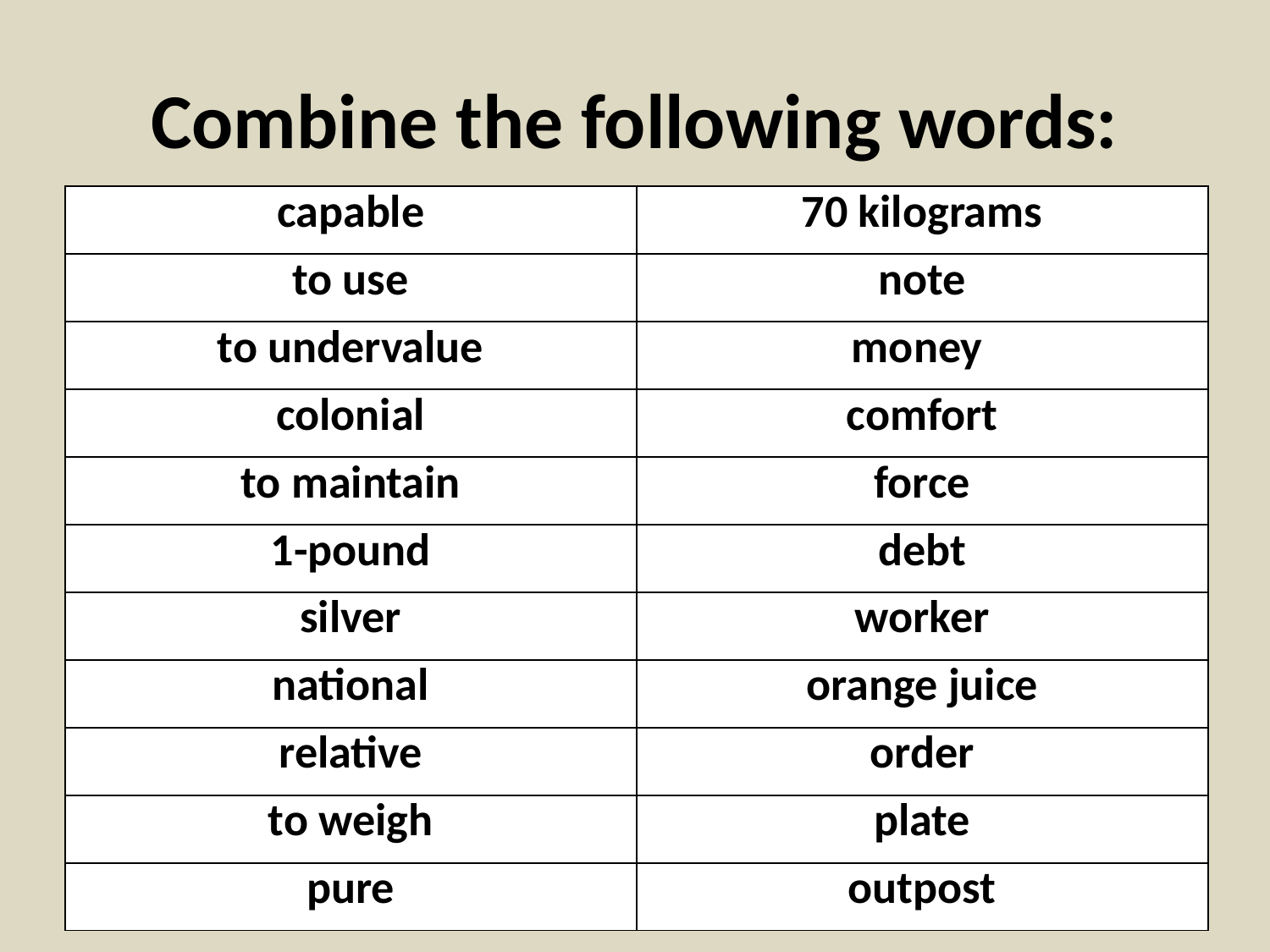

# Combine the following words:
| capable | 70 kilograms |
| --- | --- |
| to use | note |
| to undervalue | money |
| colonial | comfort |
| to maintain | force |
| 1-pound | debt |
| silver | worker |
| national | orange juice |
| relative | order |
| to weigh | plate |
| pure | outpost |